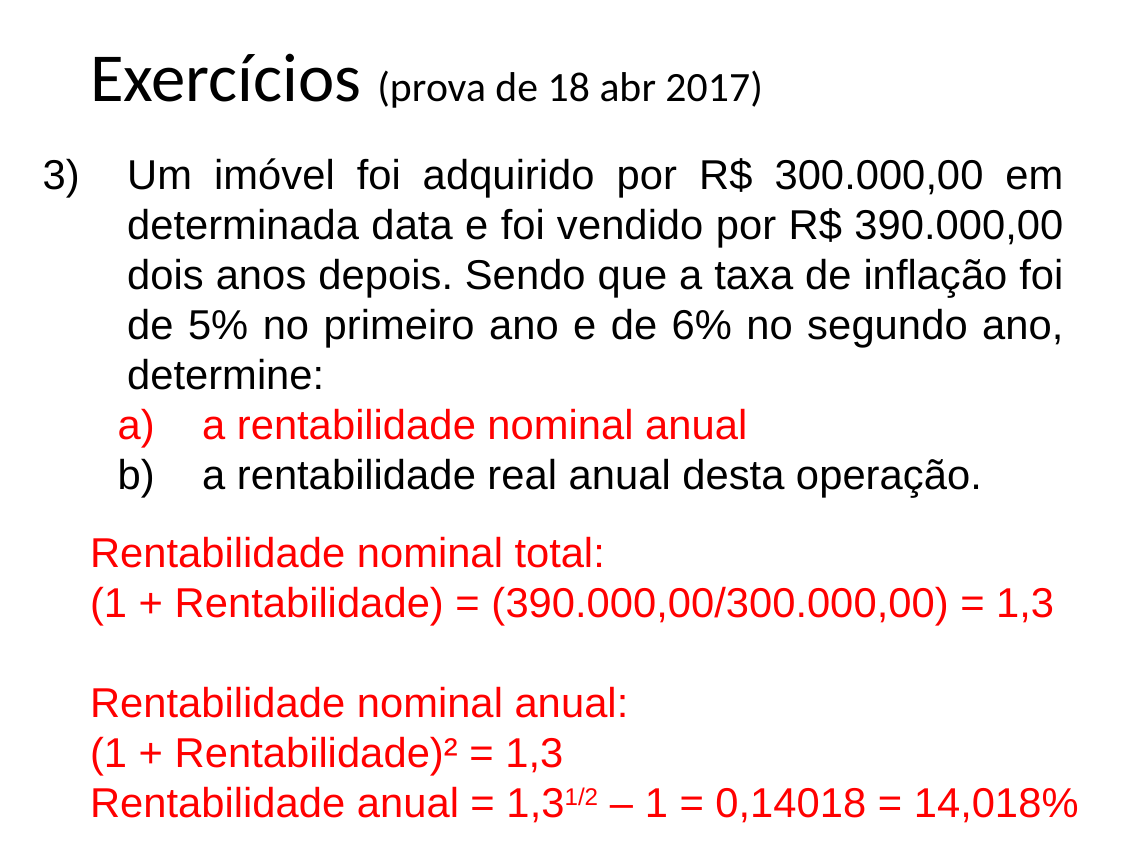

# Exercícios (prova de 18 abr 2017)
Um imóvel foi adquirido por R$ 300.000,00 em determinada data e foi vendido por R$ 390.000,00 dois anos depois. Sendo que a taxa de inflação foi de 5% no primeiro ano e de 6% no segundo ano, determine:
a rentabilidade nominal anual
a rentabilidade real anual desta operação.
Rentabilidade nominal total:
(1 + Rentabilidade) = (390.000,00/300.000,00) = 1,3

Rentabilidade nominal anual:
(1 + Rentabilidade)² = 1,3
Rentabilidade anual = 1,31/2 – 1 = 0,14018 = 14,018%